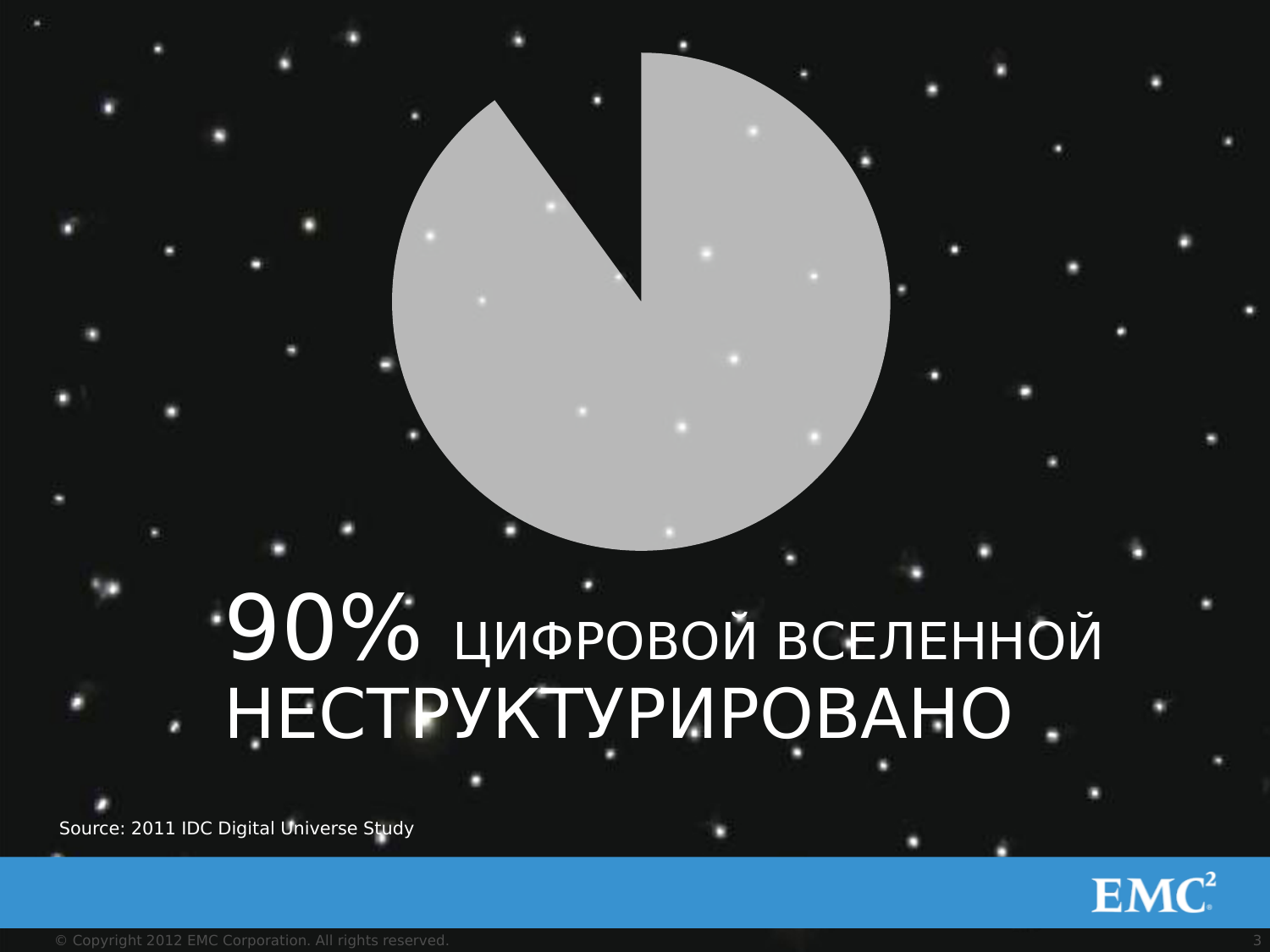

### Chart

| Category | Sales |
|---|---|
| 1st Qtr | 90.0 |
| 2nd Qtr | 10.0 |
90% ЦИФРОВОЙ ВСЕЛЕННОЙ
НЕСТРУКТУРИРОВАНО
Source: 2011 IDC Digital Universe Study